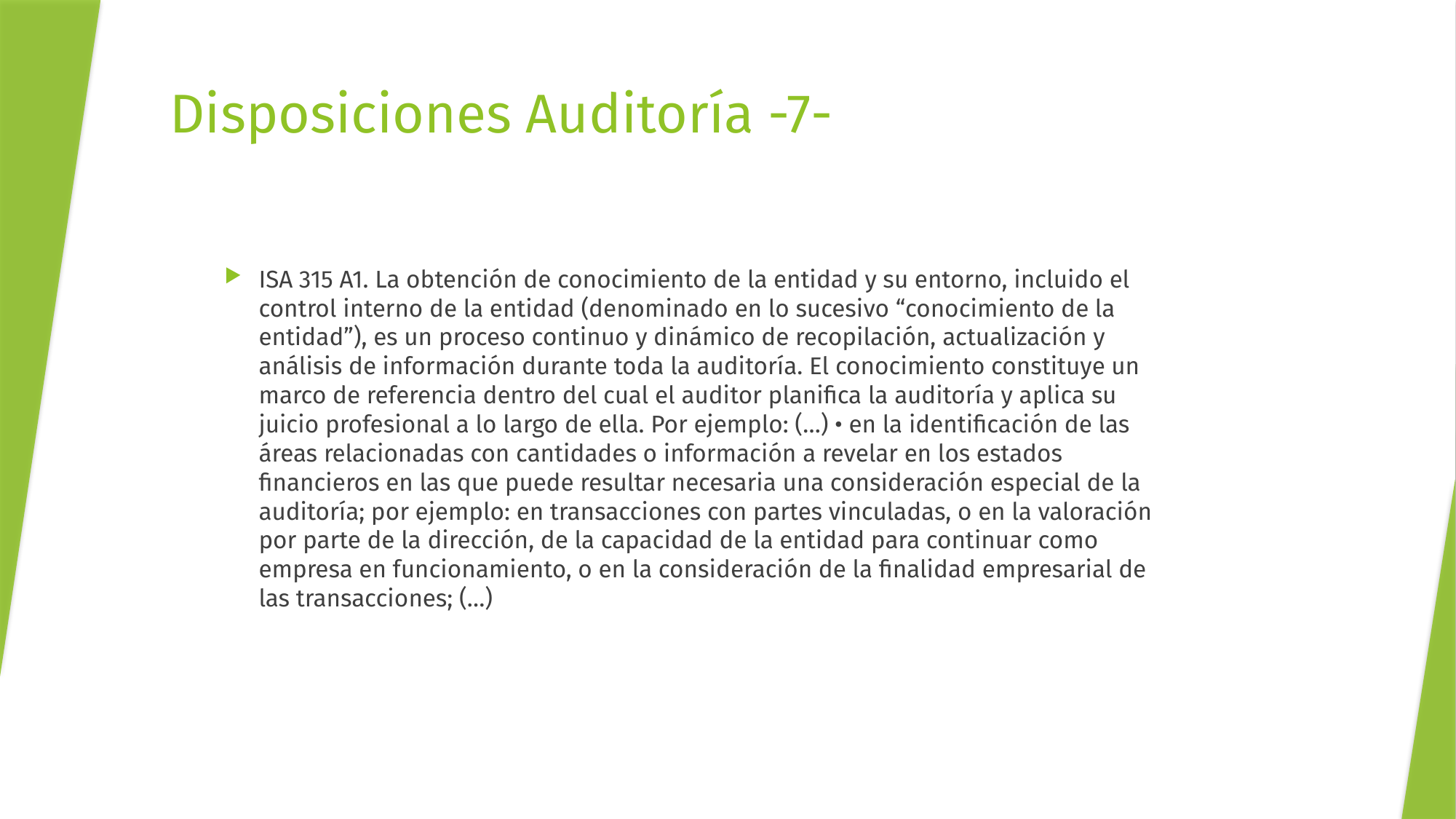

# Disposiciones Auditoría -7-
ISA 315 A1. La obtención de conocimiento de la entidad y su entorno, incluido el control interno de la entidad (denominado en lo sucesivo “conocimiento de la entidad”), es un proceso continuo y dinámico de recopilación, actualización y análisis de información durante toda la auditoría. El conocimiento constituye un marco de referencia dentro del cual el auditor planifica la auditoría y aplica su juicio profesional a lo largo de ella. Por ejemplo: (…) • en la identificación de las áreas relacionadas con cantidades o información a revelar en los estados financieros en las que puede resultar necesaria una consideración especial de la auditoría; por ejemplo: en transacciones con partes vinculadas, o en la valoración por parte de la dirección, de la capacidad de la entidad para continuar como empresa en funcionamiento, o en la consideración de la finalidad empresarial de las transacciones; (…)

28